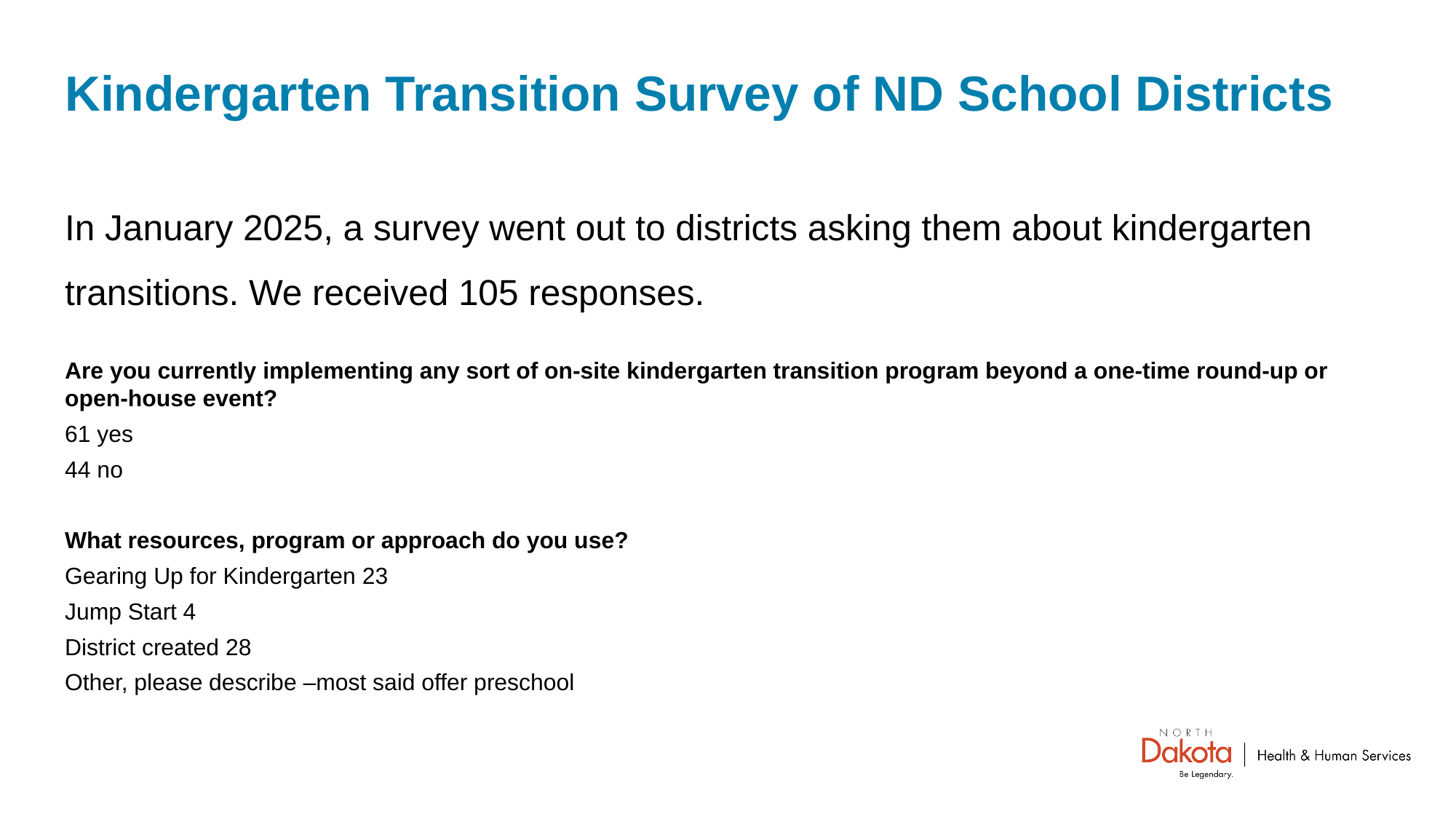

# Kindergarten Transition Survey of ND School Districts
In January 2025, a survey went out to districts asking them about kindergarten transitions. We received 105 responses.

Are you currently implementing any sort of on-site kindergarten transition program beyond a one-time round-up or open-house event?
61 yes
44 no

What resources, program or approach do you use?
Gearing Up for Kindergarten 23
Jump Start 4
District created 28
Other, please describe –most said offer preschool